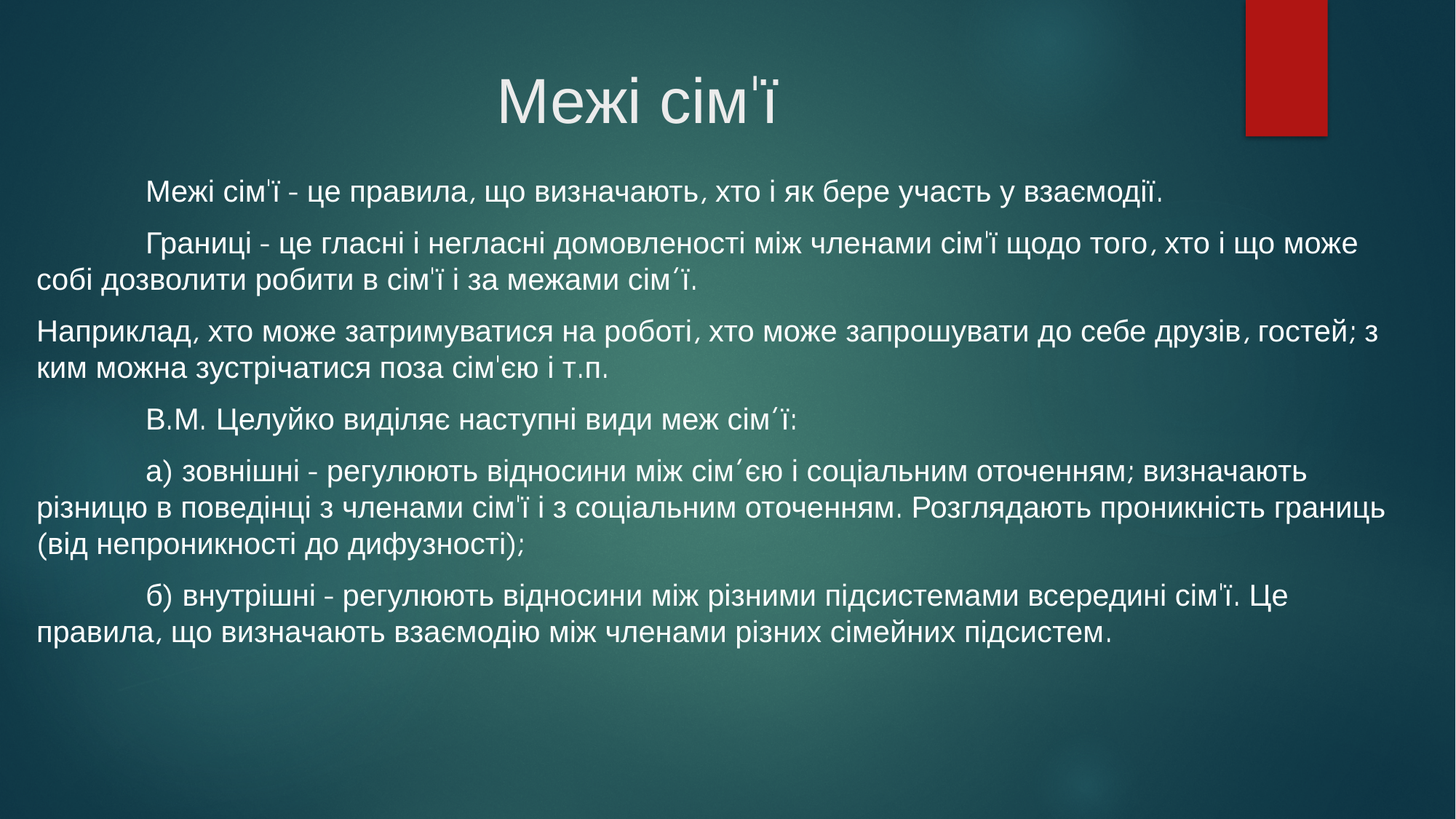

# Межі сім'ї
	Межі сім'ї - це правила, що визначають, хто і як бере участь у взаємодії.
	Границі - це гласні і негласні домовленості між членами сім'ї щодо того, хто і що може собі дозволити робити в сім'ї і за межами сім’ї.
Наприклад, хто може затримуватися на роботі, хто може запрошувати до себе друзів, гостей; з ким можна зустрічатися поза сім'єю і т.п.
	В.М. Целуйко виділяє наступні види меж сім’ї:
	а) зовнішні - регулюють відносини між сім’єю і соціальним оточенням; визначають різницю в поведінці з членами сім'ї і з соціальним оточенням. Розглядають проникність границь (від непроникності до дифузності);
	б) внутрішні - регулюють відносини між різними підсистемами всередині сім'ї. Це правила, що визначають взаємодію між членами різних сімейних підсистем.